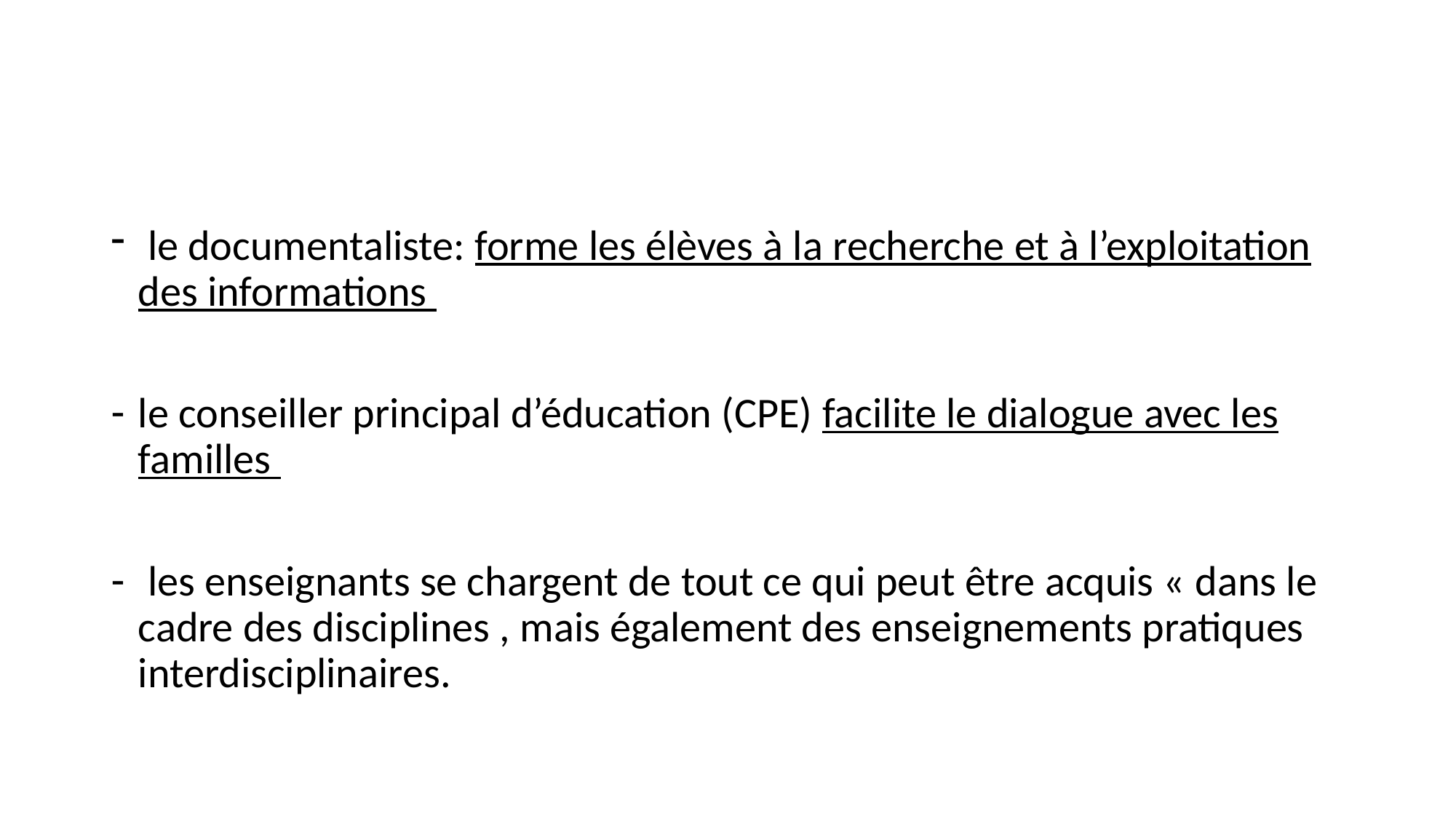

le documentaliste: forme les élèves à la recherche et à l’exploitation des informations

le conseiller principal d’éducation (CPE) facilite le dialogue avec les familles

 les enseignants se chargent de tout ce qui peut être acquis « dans le cadre des disciplines , mais également des enseignements pratiques interdisciplinaires.